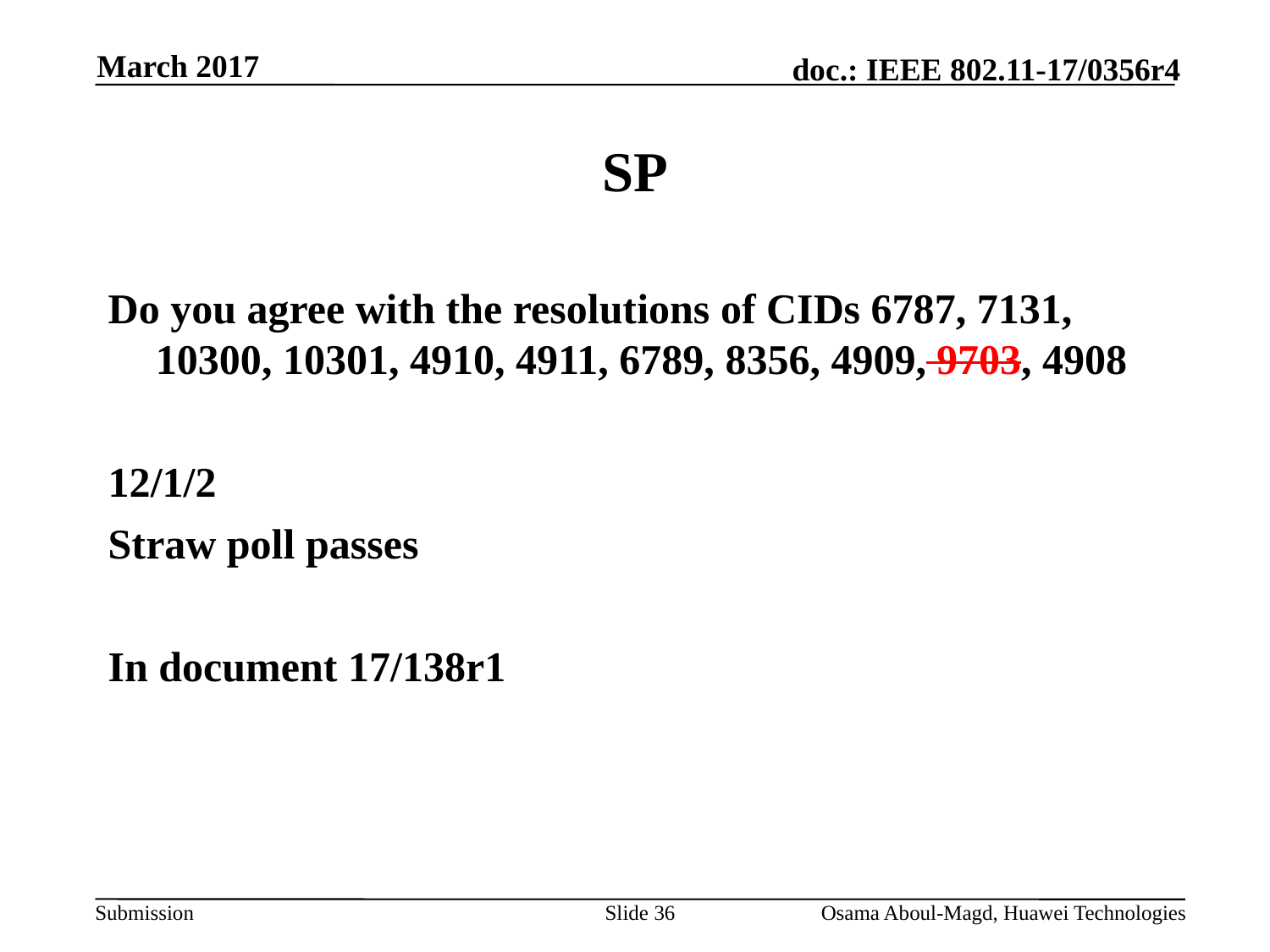

March 2017
# SP
Do you agree with the resolutions of CIDs 6787, 7131, 10300, 10301, 4910, 4911, 6789, 8356, 4909, 9703, 4908

12/1/2
Straw poll passes

In document 17/138r1

Slide 36
Osama Aboul-Magd, Huawei Technologies